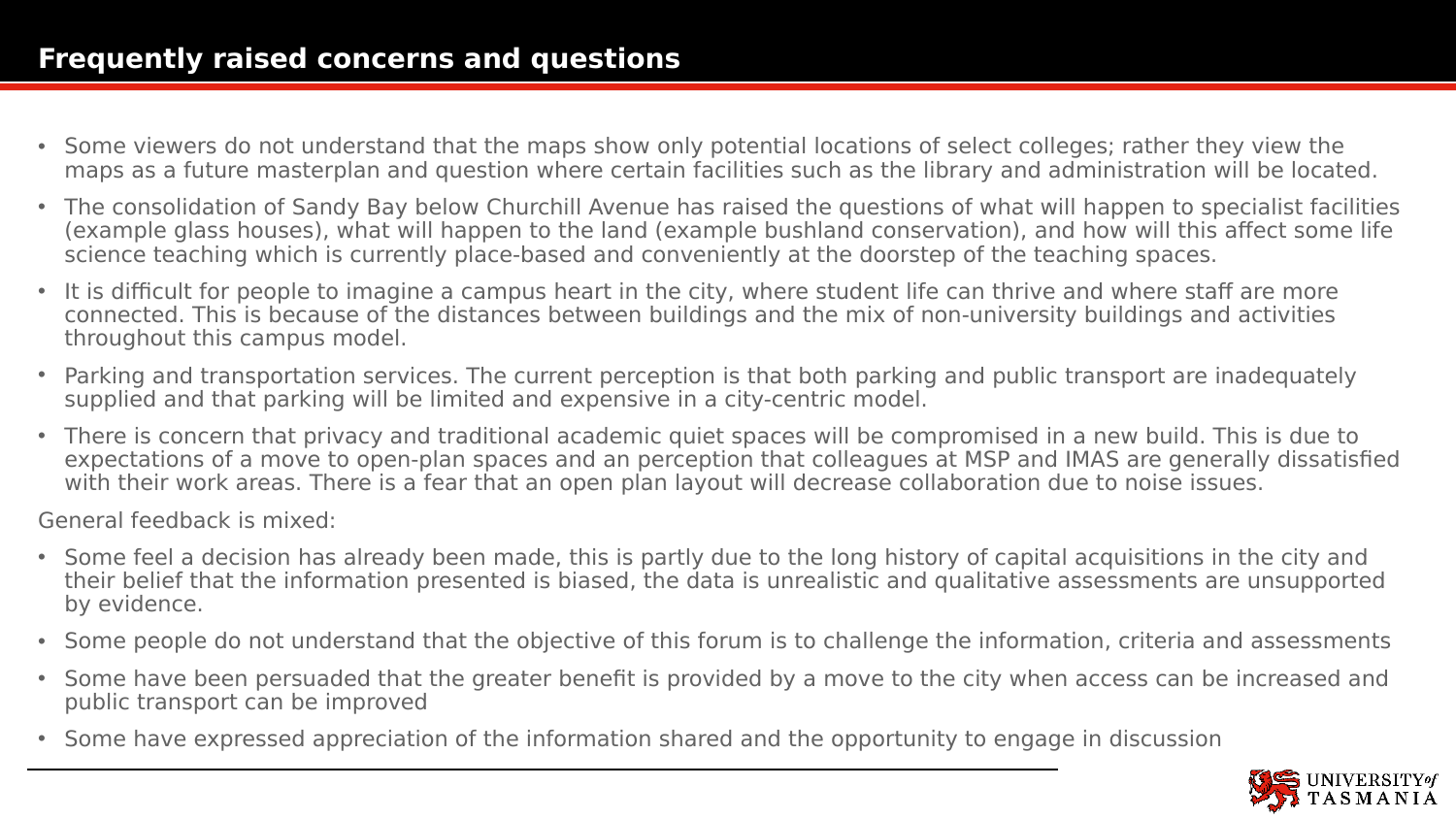

# Frequently raised concerns and questions
Some viewers do not understand that the maps show only potential locations of select colleges; rather they view the maps as a future masterplan and question where certain facilities such as the library and administration will be located.
The consolidation of Sandy Bay below Churchill Avenue has raised the questions of what will happen to specialist facilities (example glass houses), what will happen to the land (example bushland conservation), and how will this affect some life science teaching which is currently place-based and conveniently at the doorstep of the teaching spaces.
It is difficult for people to imagine a campus heart in the city, where student life can thrive and where staff are more connected. This is because of the distances between buildings and the mix of non-university buildings and activities throughout this campus model.
Parking and transportation services. The current perception is that both parking and public transport are inadequately supplied and that parking will be limited and expensive in a city-centric model.
There is concern that privacy and traditional academic quiet spaces will be compromised in a new build. This is due to expectations of a move to open-plan spaces and an perception that colleagues at MSP and IMAS are generally dissatisfied with their work areas. There is a fear that an open plan layout will decrease collaboration due to noise issues.
General feedback is mixed:
Some feel a decision has already been made, this is partly due to the long history of capital acquisitions in the city and their belief that the information presented is biased, the data is unrealistic and qualitative assessments are unsupported by evidence.
Some people do not understand that the objective of this forum is to challenge the information, criteria and assessments
Some have been persuaded that the greater benefit is provided by a move to the city when access can be increased and public transport can be improved
Some have expressed appreciation of the information shared and the opportunity to engage in discussion